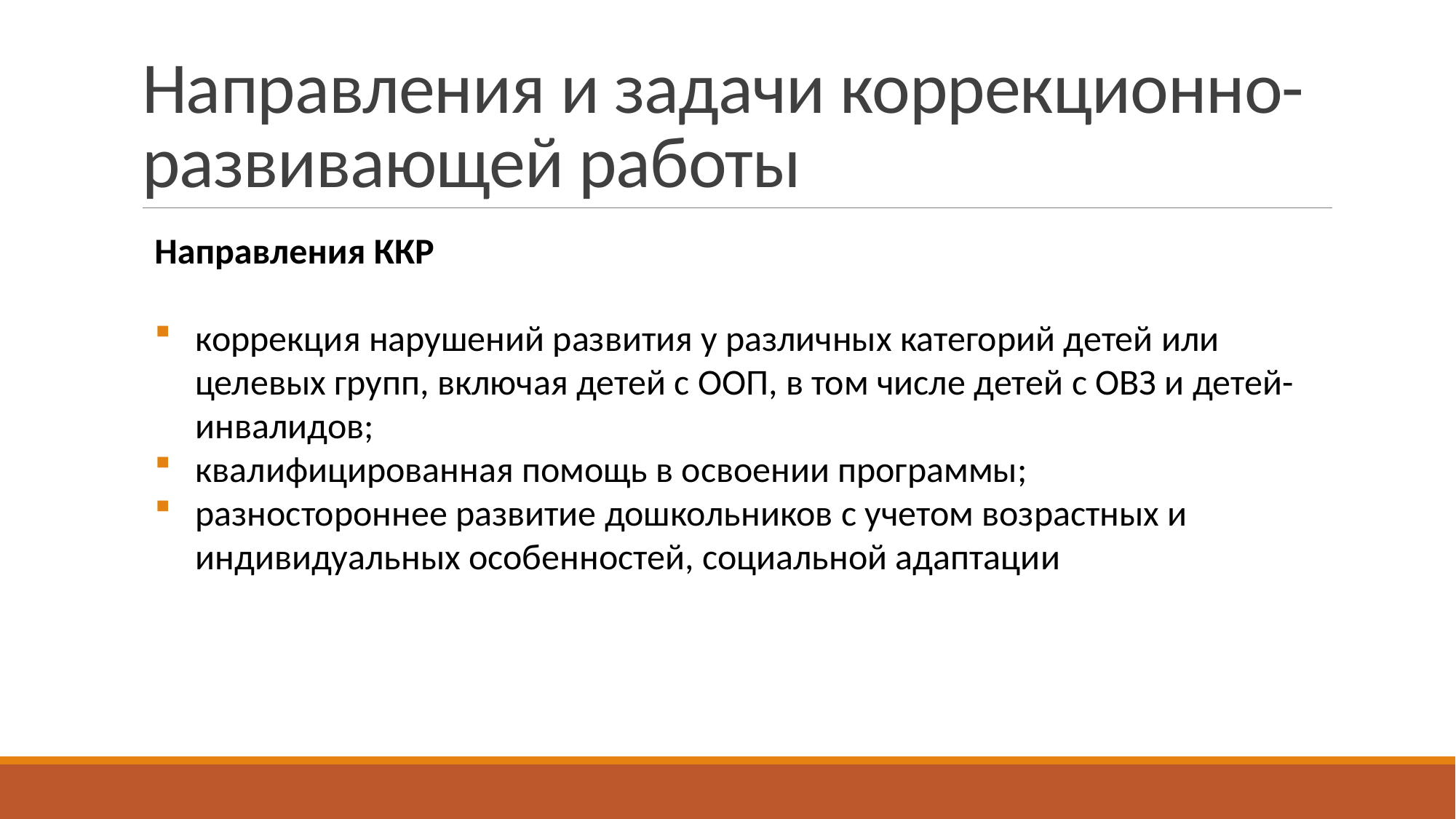

# Направления и задачи коррекционно-развивающей работы
Направления ККР
коррекция нарушений развития у различных категорий детей или целевых групп, включая детей с ООП, в том числе детей с ОВЗ и детей-инвалидов;
квалифицированная помощь в освоении программы;
разностороннее развитие дошкольников с учетом возрастных и индивидуальных особенностей, социальной адаптации